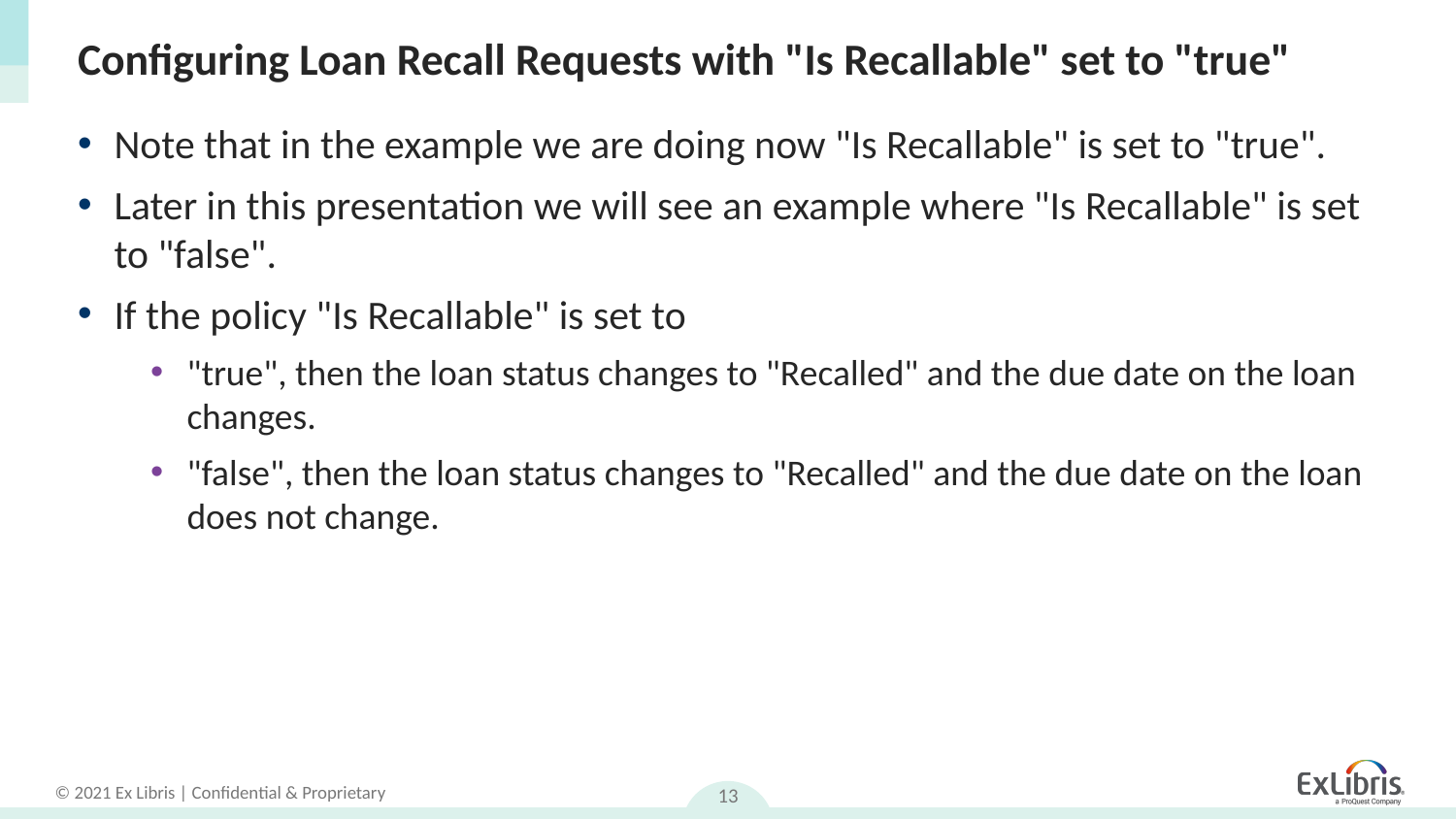

# Configuring Loan Recall Requests with "Is Recallable" set to "true"
Note that in the example we are doing now "Is Recallable" is set to "true".
Later in this presentation we will see an example where "Is Recallable" is set to "false".
If the policy "Is Recallable" is set to
"true", then the loan status changes to "Recalled" and the due date on the loan changes.
"false", then the loan status changes to "Recalled" and the due date on the loan does not change.

13